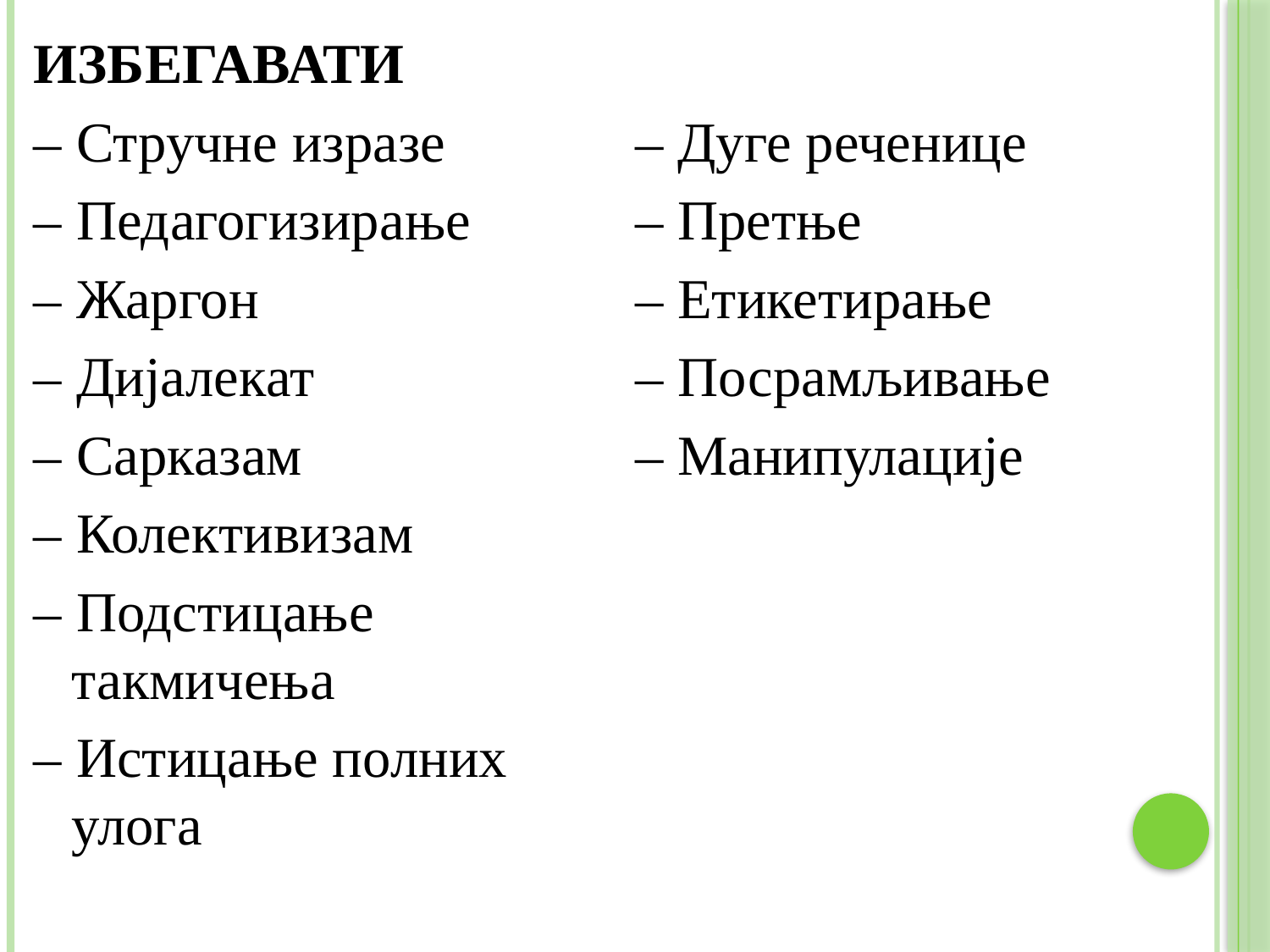

ИЗБЕГАВАТИ
– Стручне изразе
– Педагогизирање
– Жаргон
– Дијалекат
– Сарказам
– Колективизам
– Подстицање такмичења
– Истицање полних улога

– Дуге реченице
– Претње
– Етикетирање
– Посрамљивање
– Манипулације